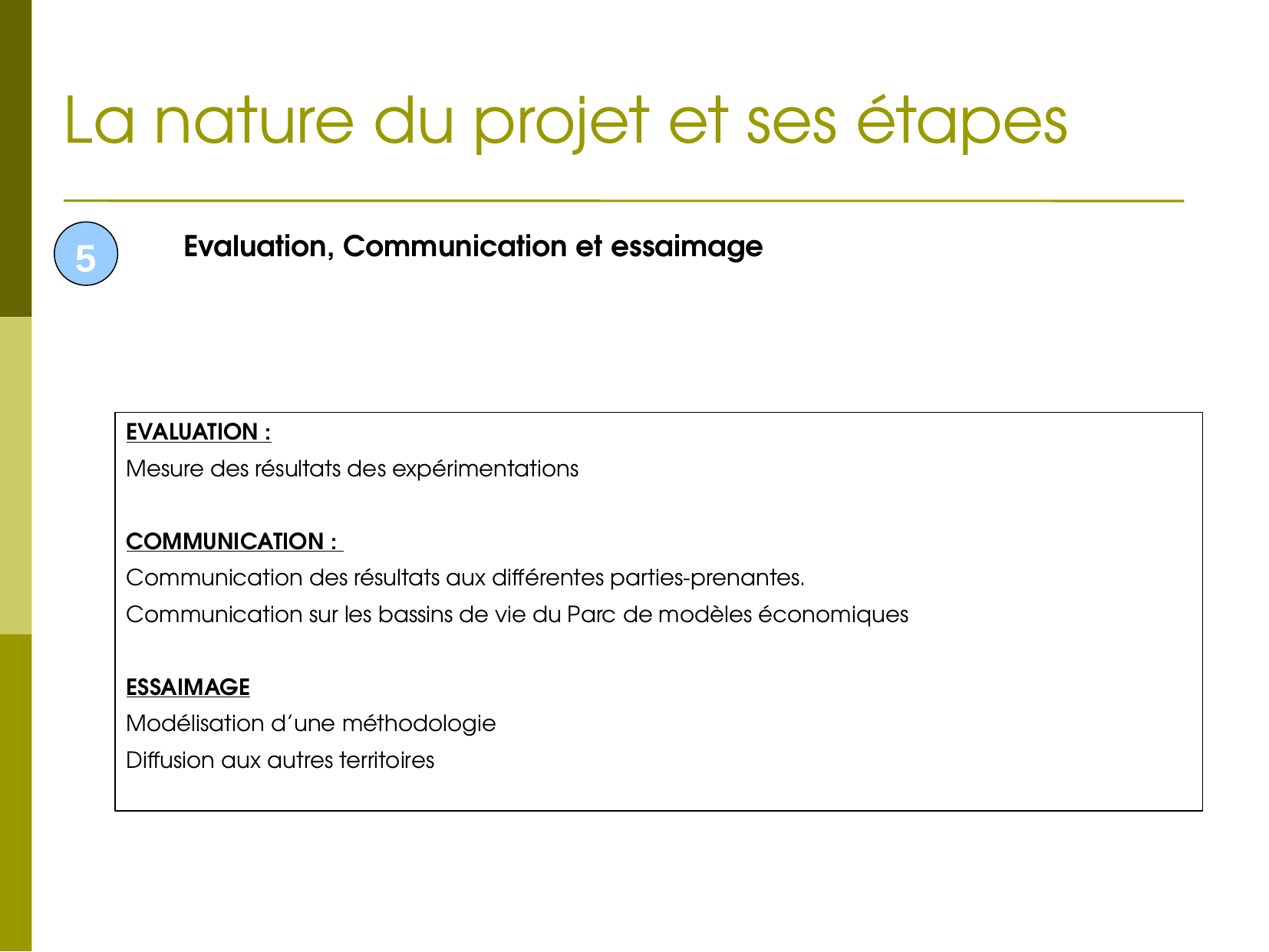

# La nature du projet et ses étapes
5
Evaluation, Communication et essaimage
EVALUATION :
Mesure des résultats des expérimentations

COMMUNICATION :
Communication des résultats aux différentes parties-prenantes.
Communication sur les bassins de vie du Parc de modèles économiques

ESSAIMAGE
Modélisation d’une méthodologie
Diffusion aux autres territoires